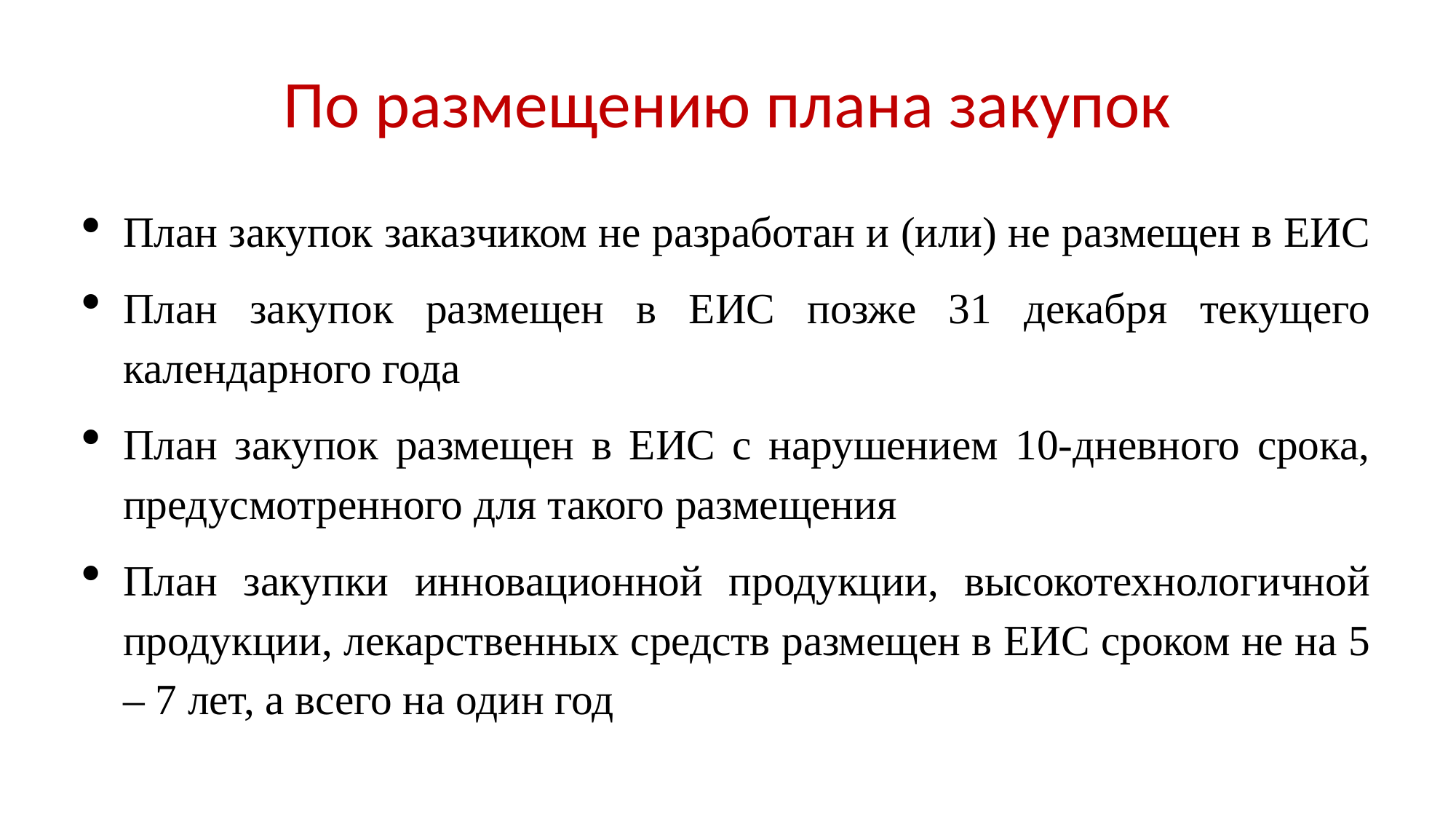

# По размещению плана закупок
План закупок заказчиком не разработан и (или) не размещен в ЕИС
План закупок размещен в ЕИС позже 31 декабря текущего календарного года
План закупок размещен в ЕИС с нарушением 10-дневного срока, предусмотренного для такого размещения
План закупки инновационной продукции, высокотехнологичной продукции, лекарственных средств размещен в ЕИС сроком не на 5 – 7 лет, а всего на один год